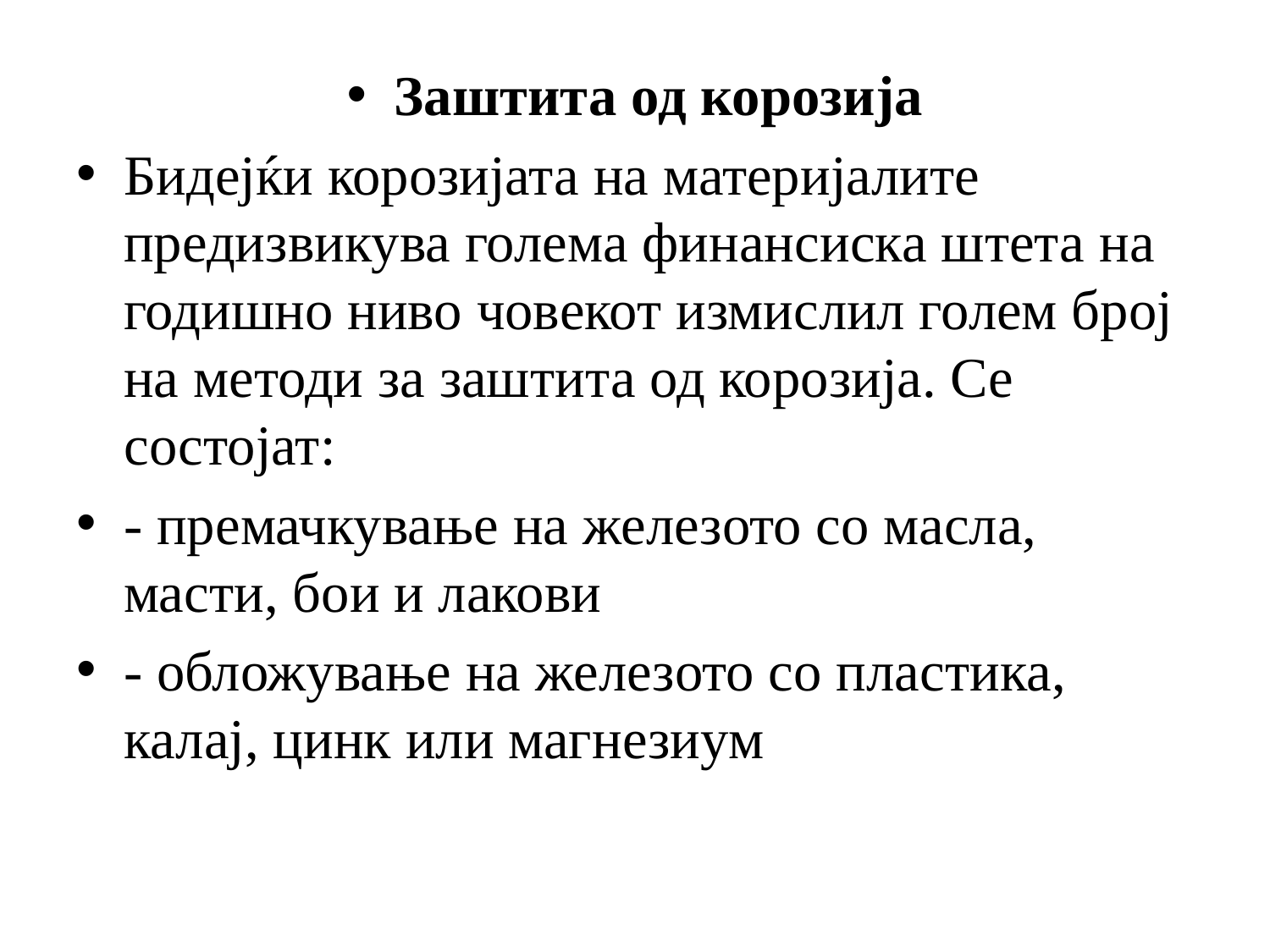

Заштита од корозија
Бидејќи корозијата на материјалите предизвикува голема финансиска штета на годишно ниво човекот измислил голем број на методи за заштита од корозија. Се состојат:
- премачкување на железото со масла, масти, бои и лакови
- обложување на железото со пластика, калај, цинк или магнезиум